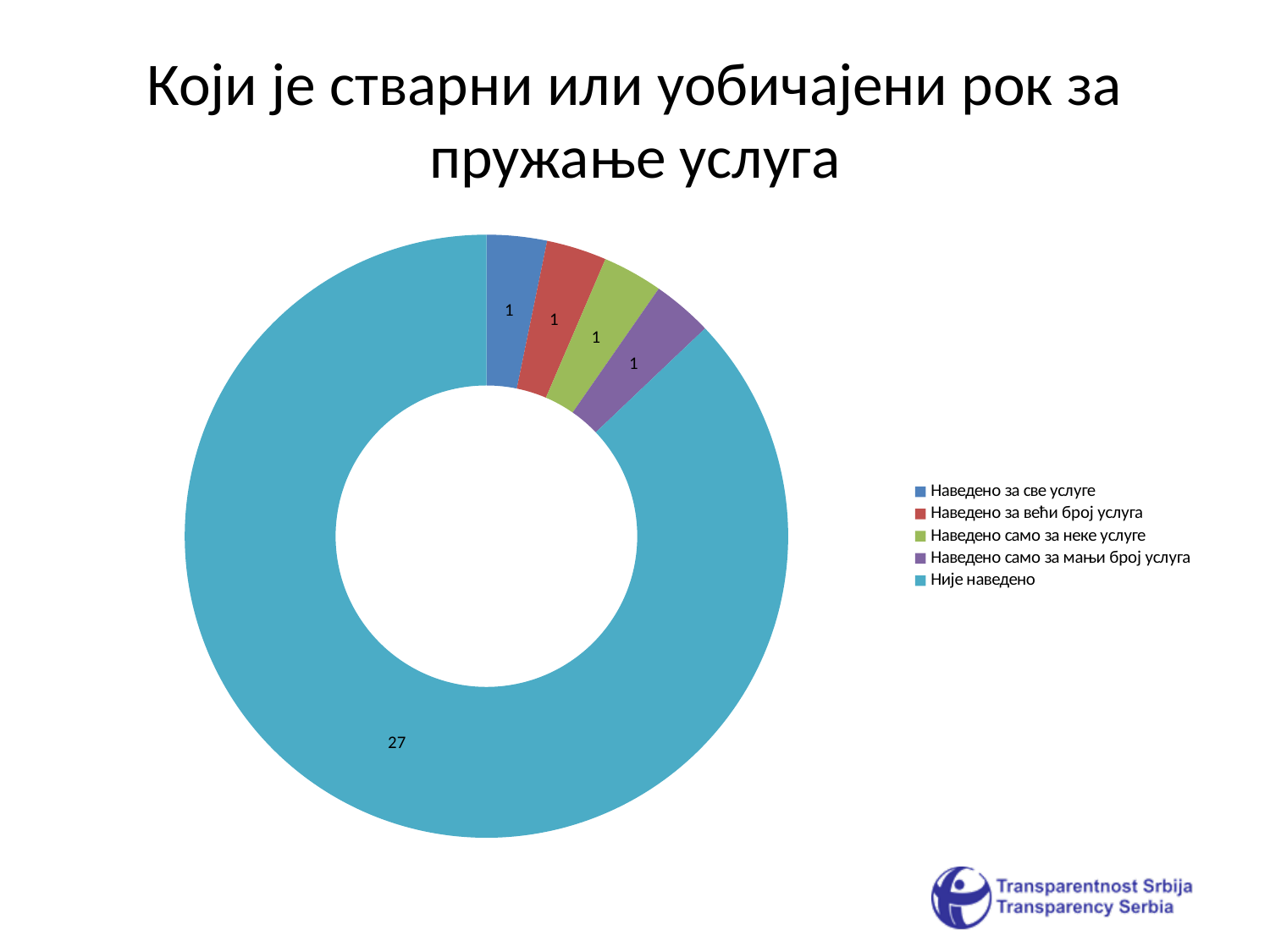

# Који је стварни или уобичајени рок за пружање услуга

### Chart

| Category |  |
|---|---|
| Наведено за све услуге | 1.0 |
| Наведено за већи број услуга | 1.0 |
| Наведено само за неке услуге | 1.0 |
| Наведено само за мањи број услуга | 1.0 |
| Није наведено | 27.0 |